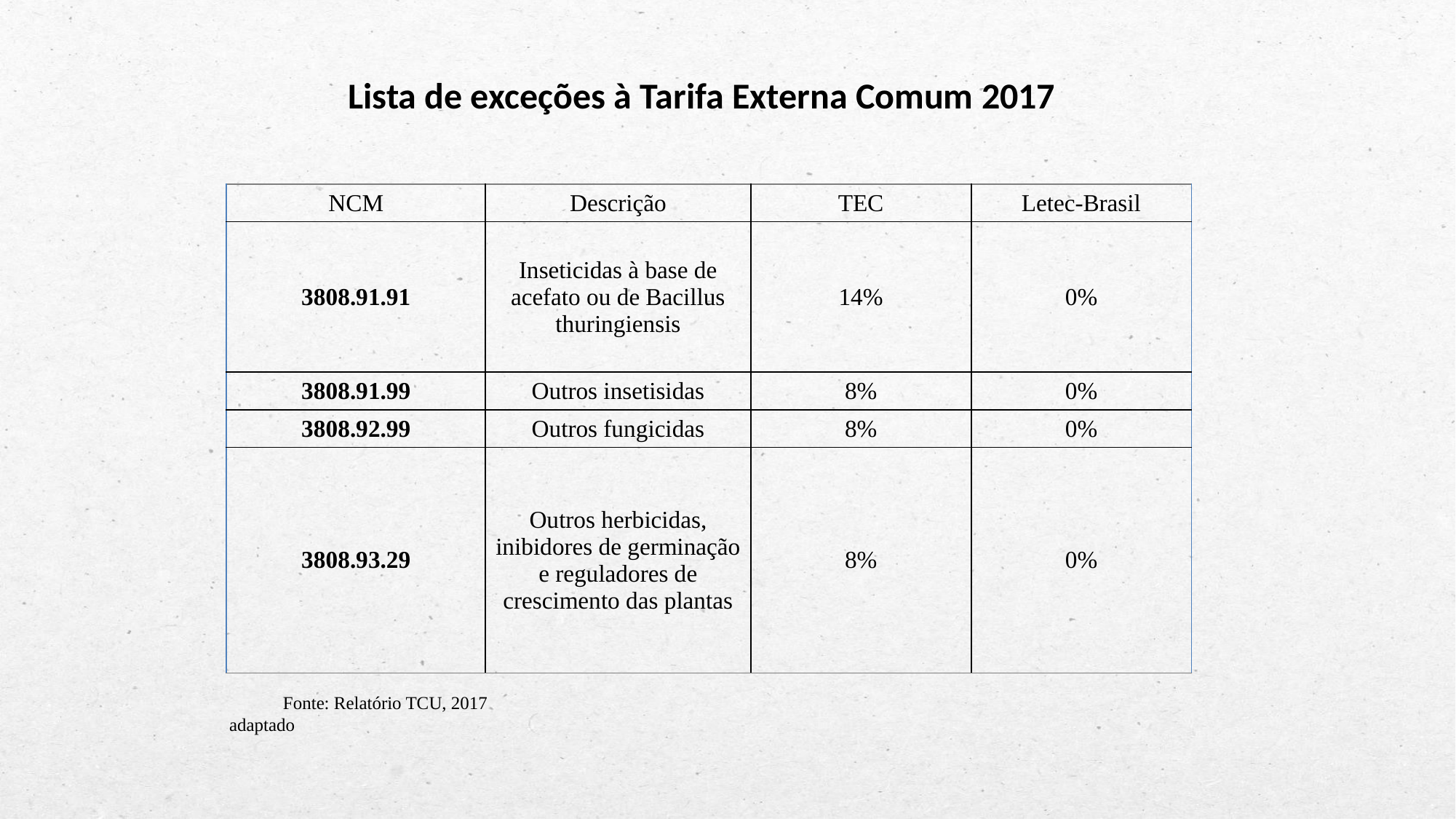

Lista de exceções à Tarifa Externa Comum 2017
| NCM | Descrição | TEC | Letec-Brasil |
| --- | --- | --- | --- |
| 3808.91.91 | Inseticidas à base de acefato ou de Bacillus thuringiensis | 14% | 0% |
| 3808.91.99 | Outros insetisidas | 8% | 0% |
| 3808.92.99 | Outros fungicidas | 8% | 0% |
| 3808.93.29 | Outros herbicidas, inibidores de germinação e reguladores de crescimento das plantas | 8% | 0% |
Fonte: Relatório TCU, 2017 adaptado